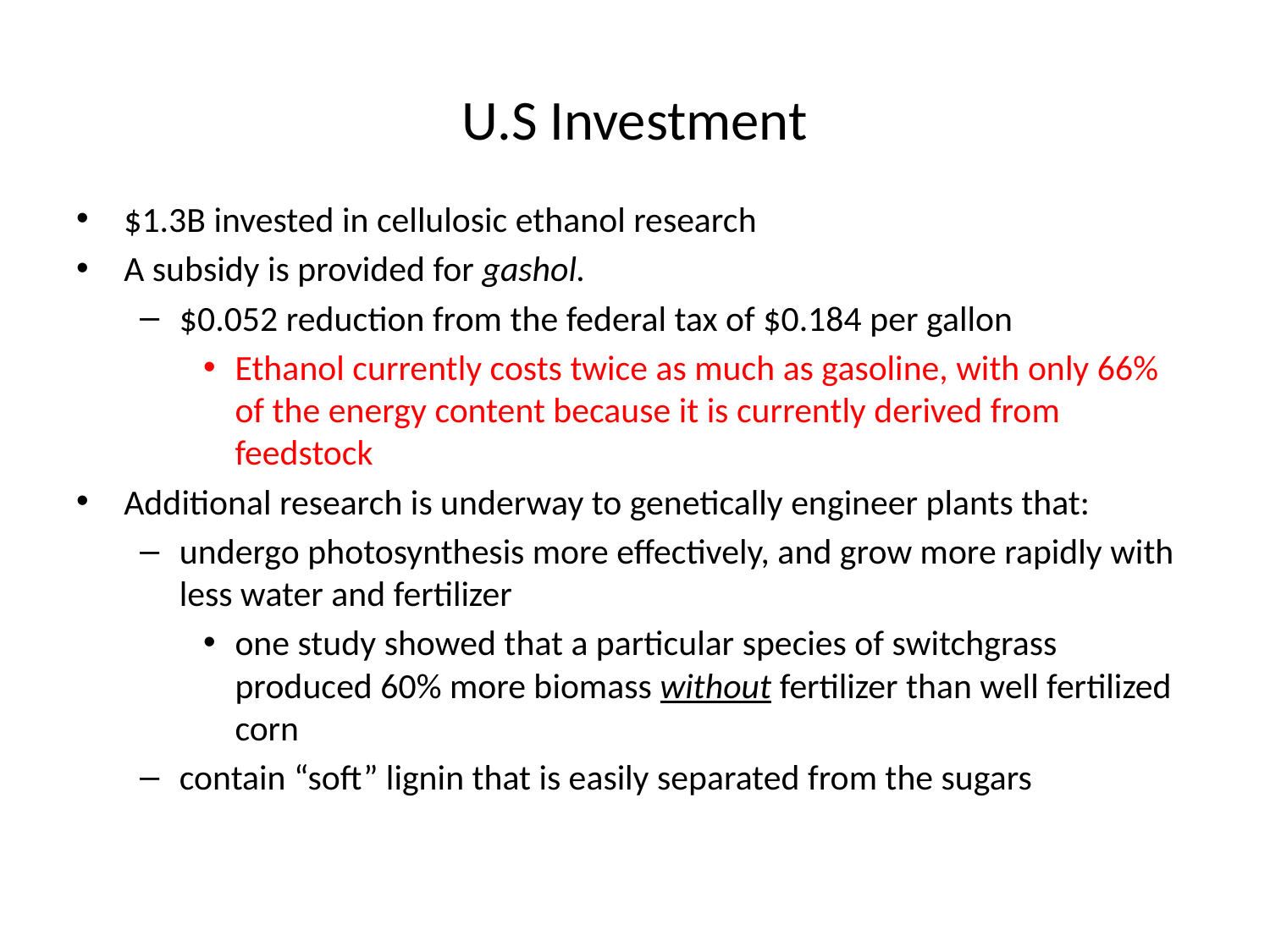

# U.S Investment
$1.3B invested in cellulosic ethanol research
A subsidy is provided for gashol.
$0.052 reduction from the federal tax of $0.184 per gallon
Ethanol currently costs twice as much as gasoline, with only 66% of the energy content because it is currently derived from feedstock
Additional research is underway to genetically engineer plants that:
undergo photosynthesis more effectively, and grow more rapidly with less water and fertilizer
one study showed that a particular species of switchgrass produced 60% more biomass without fertilizer than well fertilized corn
contain “soft” lignin that is easily separated from the sugars